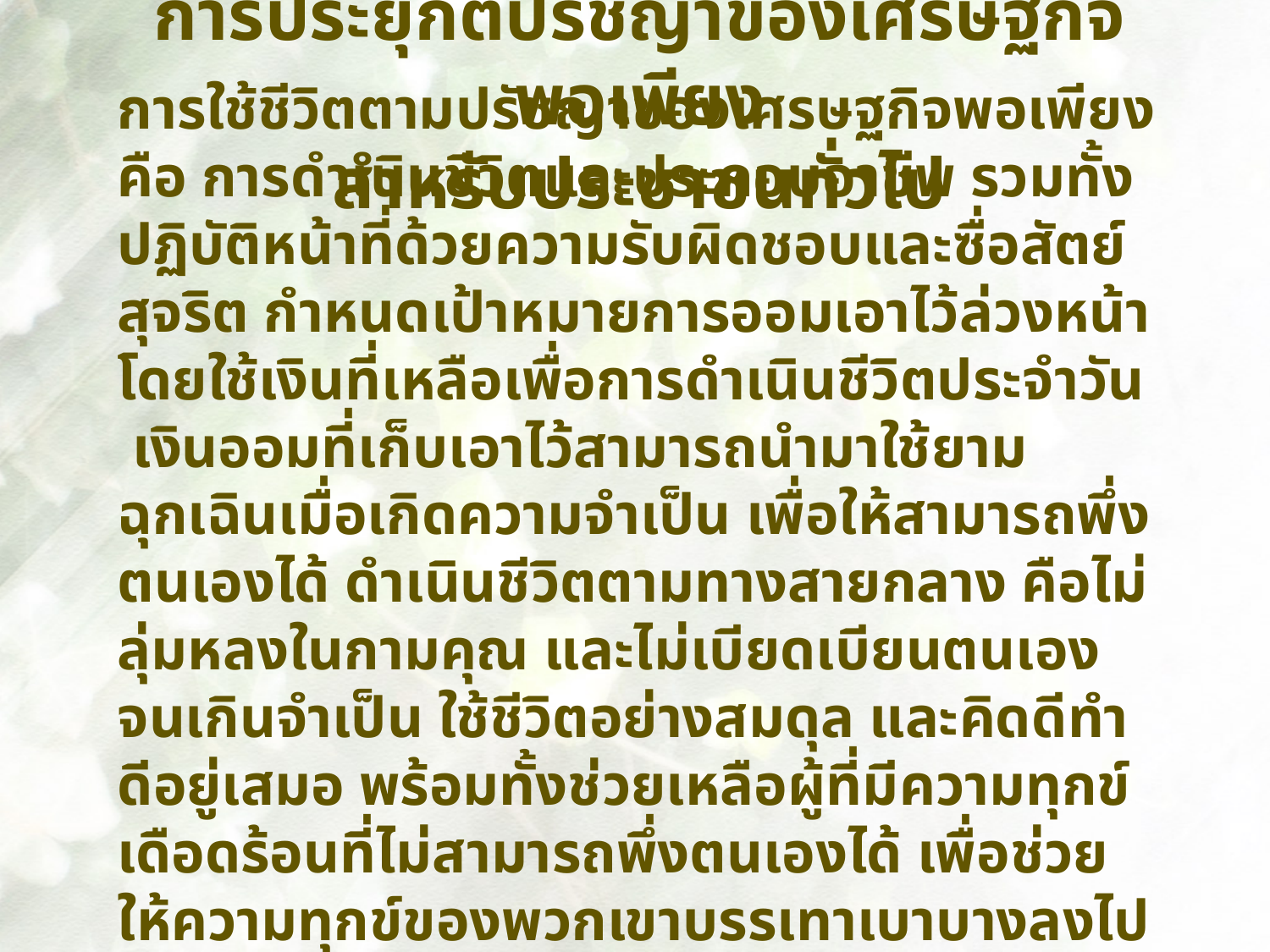

การประยุกต์ปรัชญาของเศรษฐกิจพอเพียง
สำหรับประชาชนทั่วไป
การใช้ชีวิตตามปรัชญาของเศรษฐกิจพอเพียง คือ การดำเนินชีวิตและประกอบอาชีพ รวมทั้งปฏิบัติหน้าที่ด้วยความรับผิดชอบและซื่อสัตย์สุจริต กำหนดเป้าหมายการออมเอาไว้ล่วงหน้า โดยใช้เงินที่เหลือเพื่อการดำเนินชีวิตประจำวัน   เงินออมที่เก็บเอาไว้สามารถนำมาใช้ยามฉุกเฉินเมื่อเกิดความจำเป็น เพื่อให้สามารถพึ่งตนเองได้ ดำเนินชีวิตตามทางสายกลาง คือไม่ลุ่มหลงในกามคุณ และไม่เบียดเบียนตนเองจนเกินจำเป็น ใช้ชีวิตอย่างสมดุล และคิดดีทำดีอยู่เสมอ พร้อมทั้งช่วยเหลือผู้ที่มีความทุกข์เดือดร้อนที่ไม่สามารถพึ่งตนเองได้ เพื่อช่วยให้ความทุกข์ของพวกเขาบรรเทาเบาบางลงไปได้